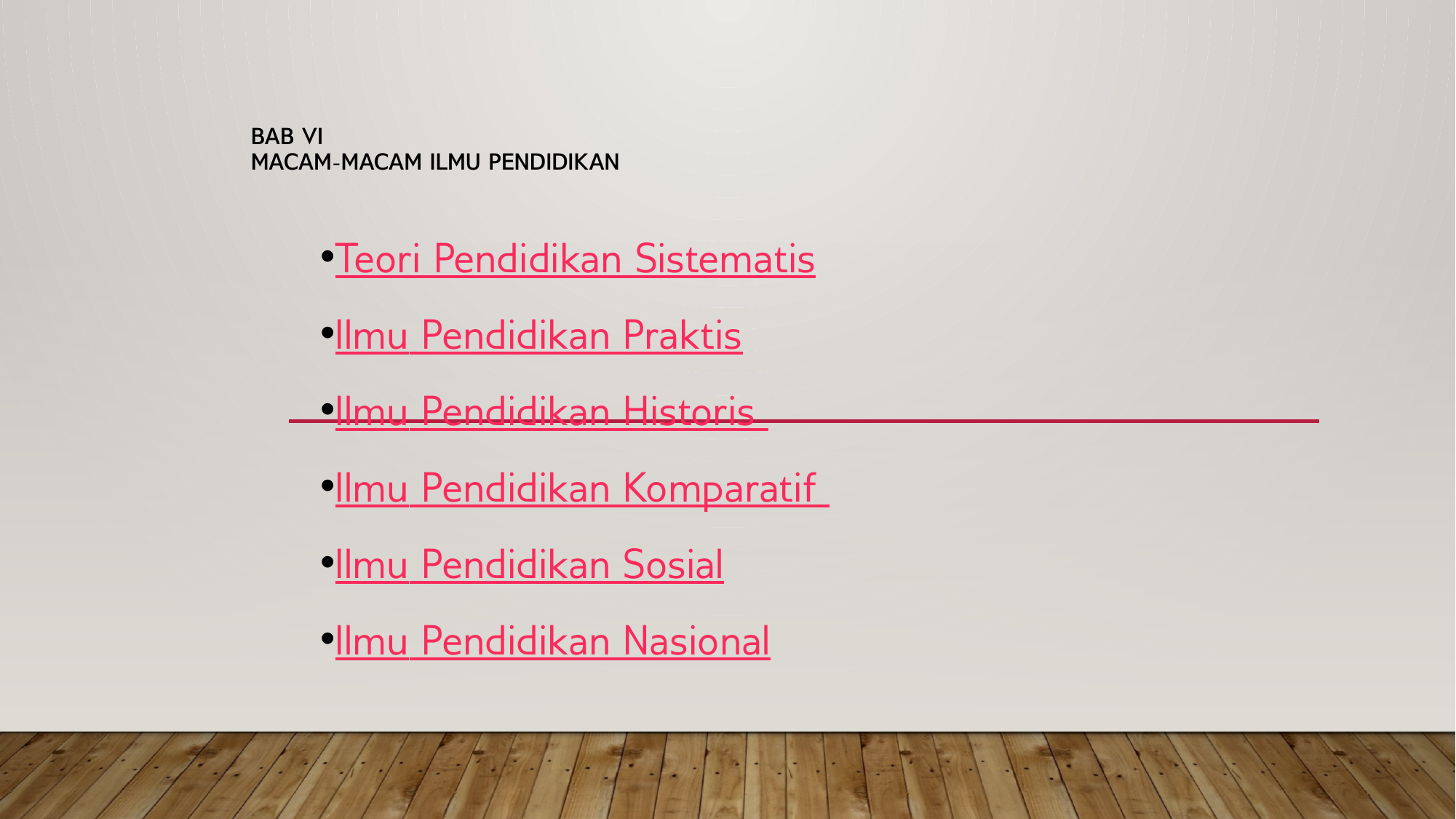

# BAB VI MACAM-MACAM ILMU PENDIDIKAN
Teori Pendidikan Sistematis
Ilmu Pendidikan Praktis
Ilmu Pendidikan Historis
Ilmu Pendidikan Komparatif
Ilmu Pendidikan Sosial
Ilmu Pendidikan Nasional